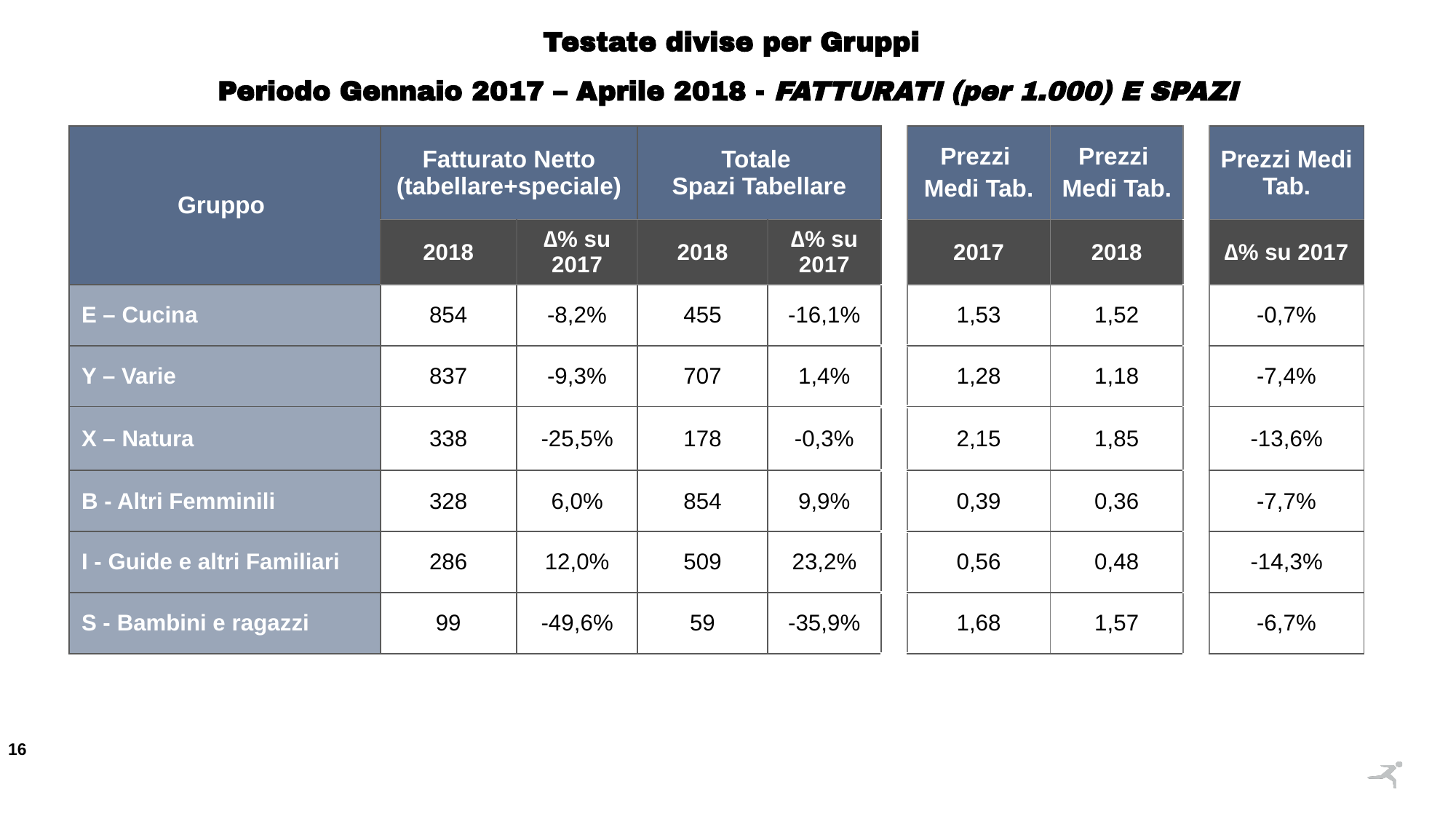

Testate divise per Gruppi
Periodo Gennaio 2017 – Aprile 2018 - FATTURATI (per 1.000) E SPAZI
| Gruppo | Fatturato Netto (tabellare+speciale) |  | Totale Spazi Tabellare |  |  | Prezzi Medi Tab. | Prezzi Medi Tab. |  | Prezzi Medi Tab. |
| --- | --- | --- | --- | --- | --- | --- | --- | --- | --- |
|  | 2018 | ∆% su 2017 | 2018 | ∆% su 2017 |  | 2017 | 2018 |  | ∆% su 2017 |
| E – Cucina | 854 | -8,2% | 455 | -16,1% |  | 1,53 | 1,52 |  | -0,7% |
| Y – Varie | 837 | -9,3% | 707 | 1,4% |  | 1,28 | 1,18 |  | -7,4% |
| X – Natura | 338 | -25,5% | 178 | -0,3% |  | 2,15 | 1,85 |  | -13,6% |
| B - Altri Femminili | 328 | 6,0% | 854 | 9,9% |  | 0,39 | 0,36 |  | -7,7% |
| I - Guide e altri Familiari | 286 | 12,0% | 509 | 23,2% |  | 0,56 | 0,48 |  | -14,3% |
| S - Bambini e ragazzi | 99 | -49,6% | 59 | -35,9% |  | 1,68 | 1,57 |  | -6,7% |